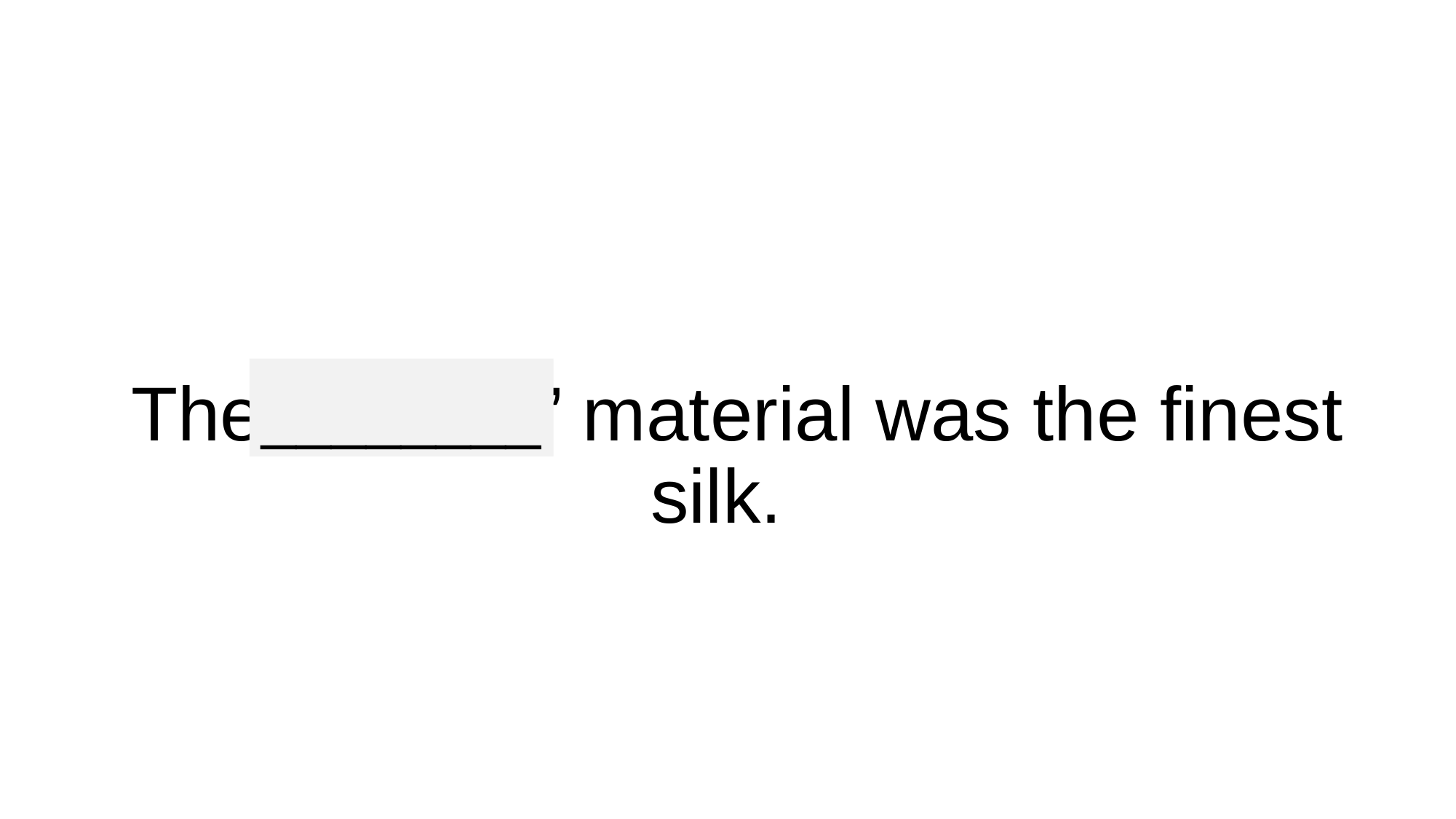

________
# The scarves’ material was the finest silk.